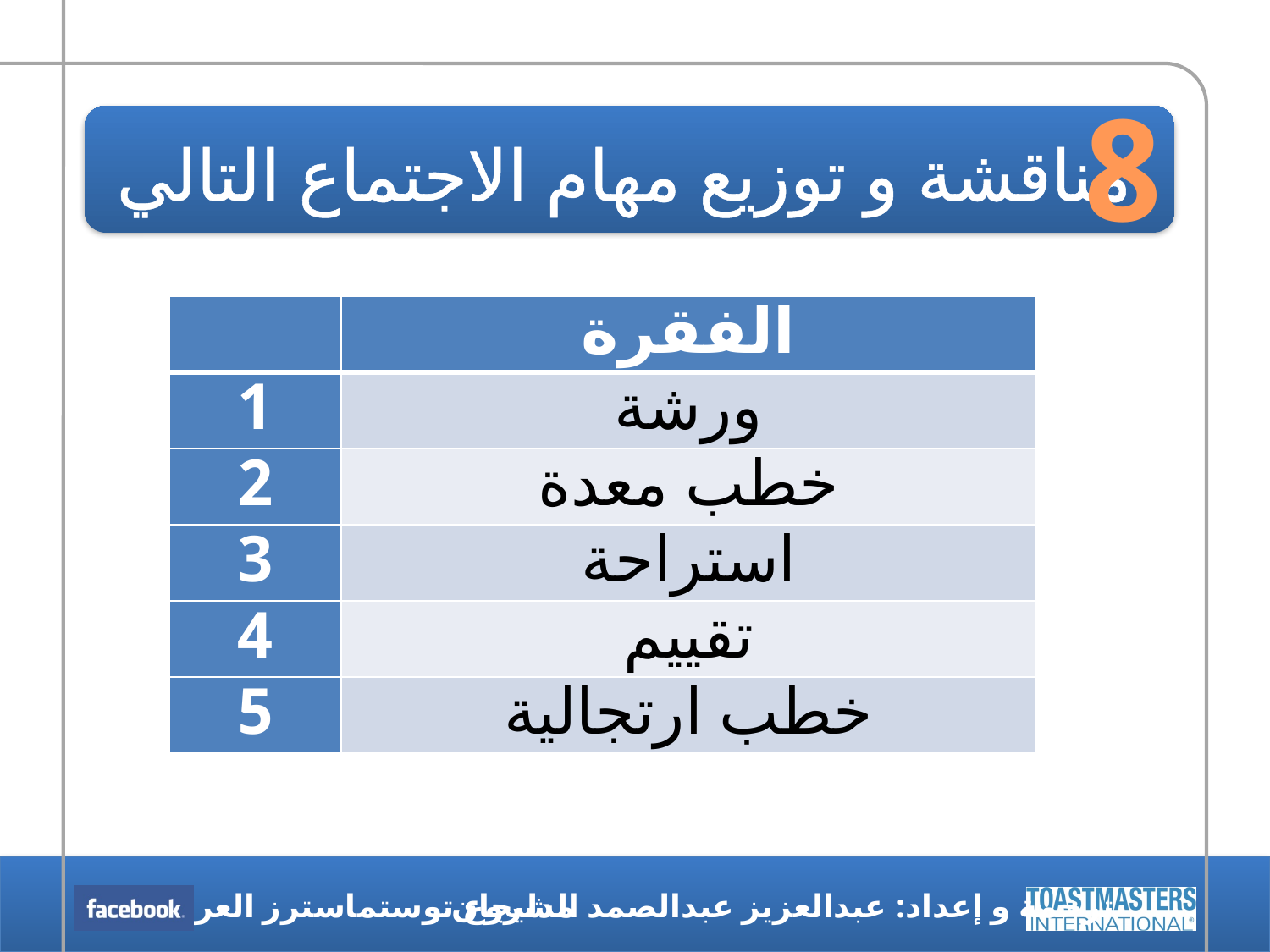

8
# مناقشة و توزيع مهام الاجتماع التالي

|  | الفقرة |
| --- | --- |
| 1 | ورشة |
| 2 | خطب معدة |
| 3 | استراحة |
| 4 | تقييم |
| 5 | خطب ارتجالية |